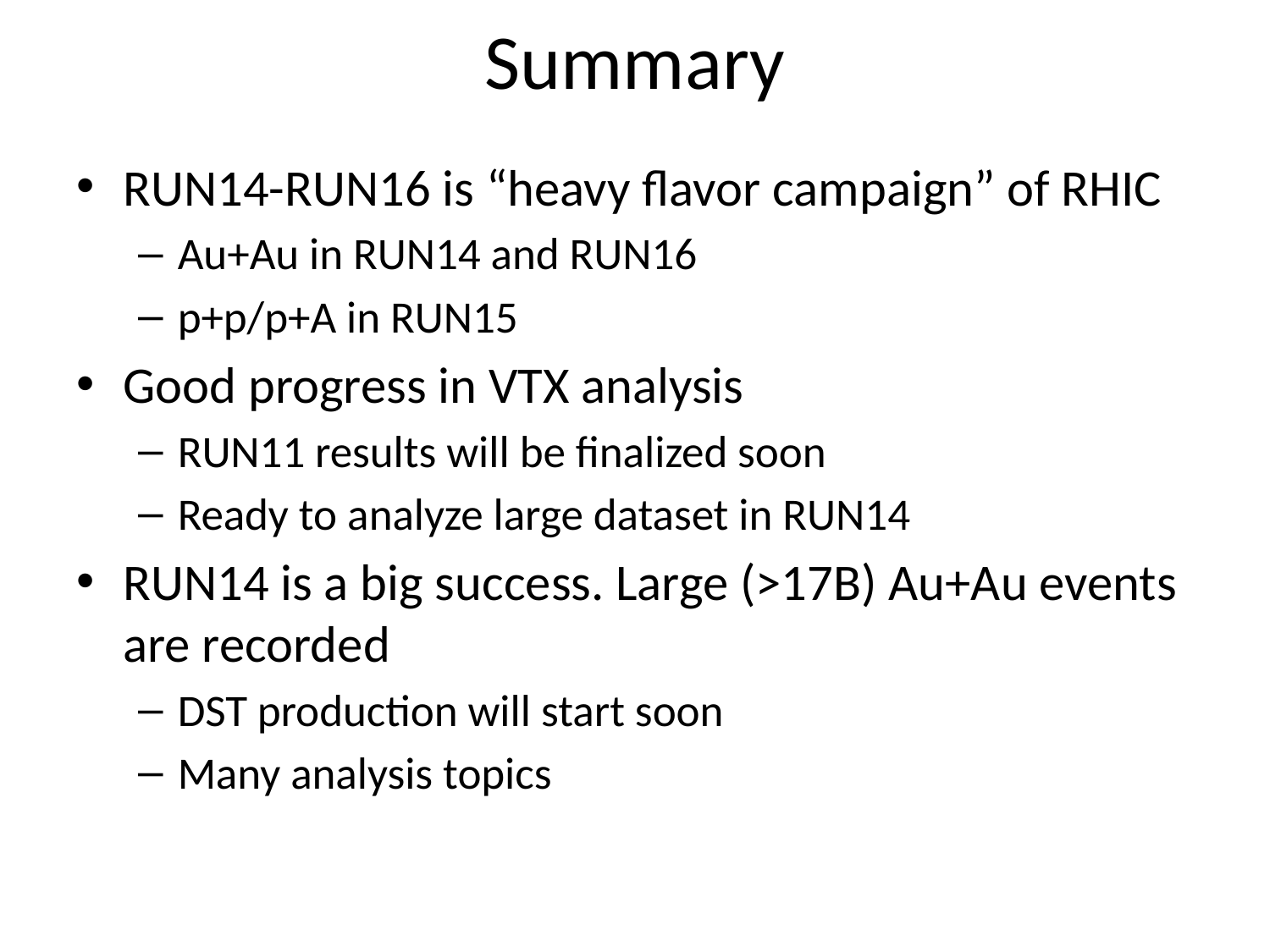

# Summary
RUN14-RUN16 is “heavy flavor campaign” of RHIC
Au+Au in RUN14 and RUN16
p+p/p+A in RUN15
Good progress in VTX analysis
RUN11 results will be finalized soon
Ready to analyze large dataset in RUN14
RUN14 is a big success. Large (>17B) Au+Au events are recorded
DST production will start soon
Many analysis topics